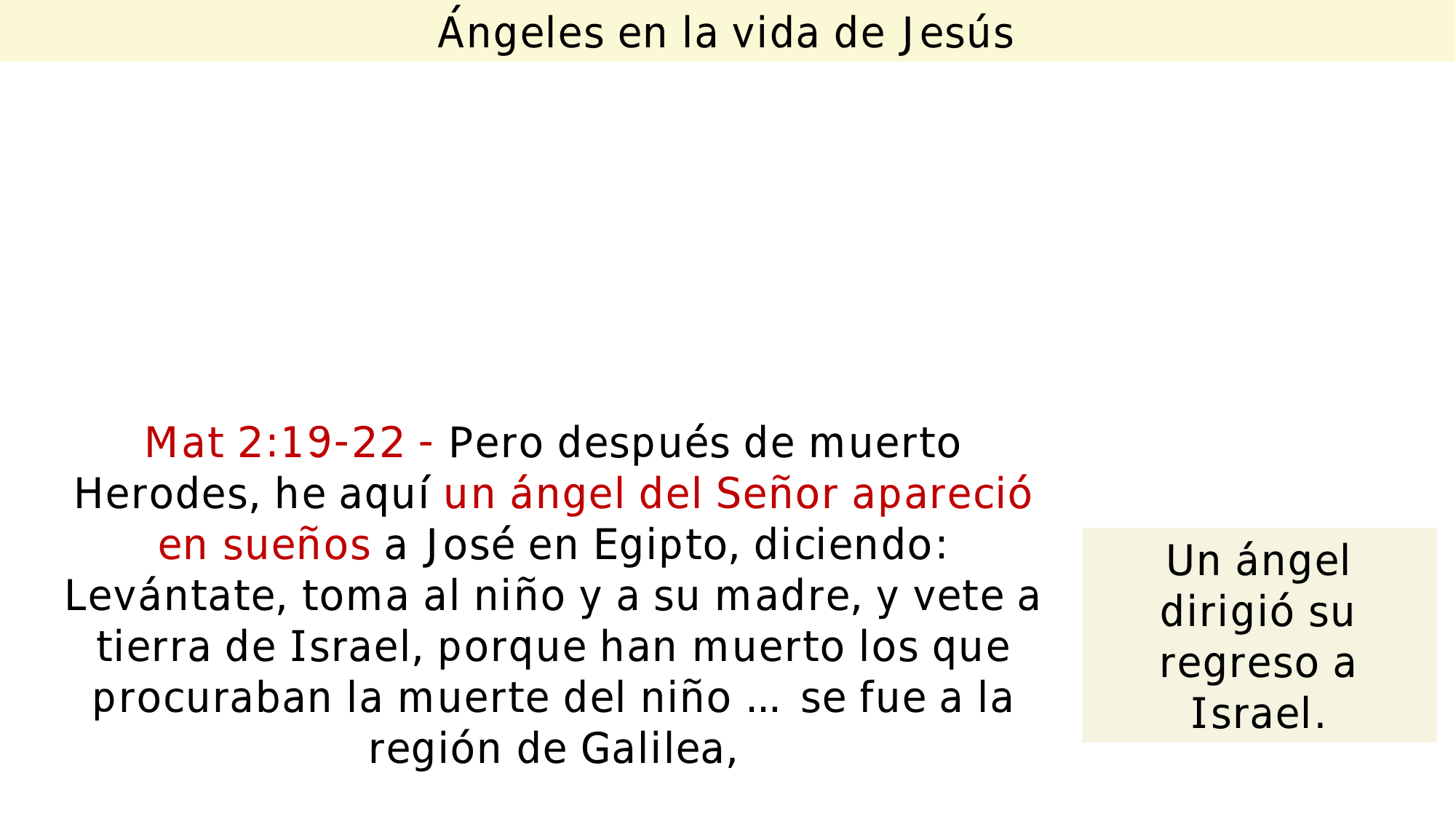

Ángeles en la vida de Jesús
Mat 2:19-22 - Pero después de muerto Herodes, he aquí un ángel del Señor apareció en sueños a José en Egipto, diciendo: Levántate, toma al niño y a su madre, y vete a tierra de Israel, porque han muerto los que procuraban la muerte del niño … se fue a la región de Galilea,
Un ángel dirigió su regreso a Israel.